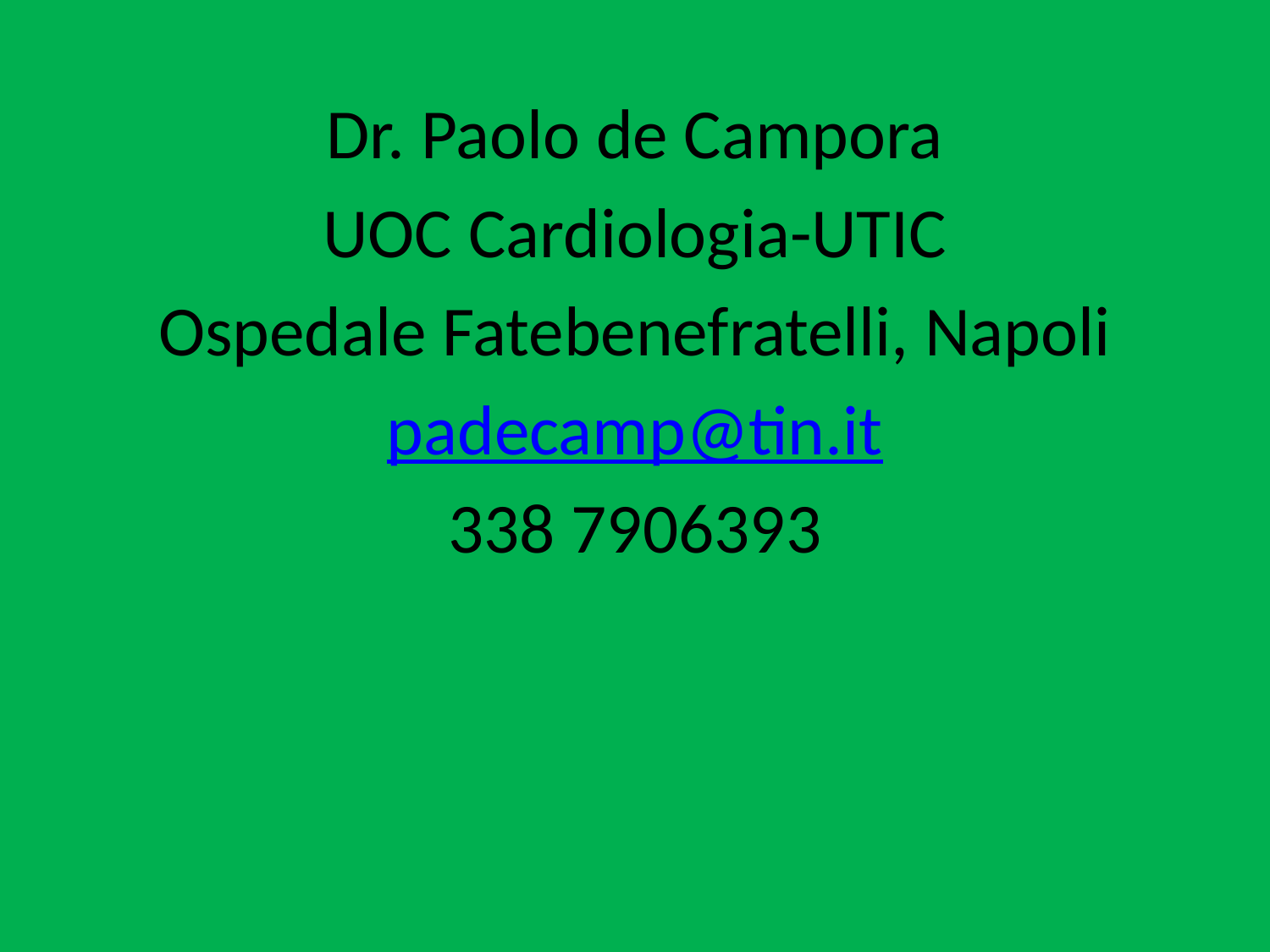

Dr. Paolo de Campora
UOC Cardiologia-UTIC
Ospedale Fatebenefratelli, Napoli
padecamp@tin.it
338 7906393

#